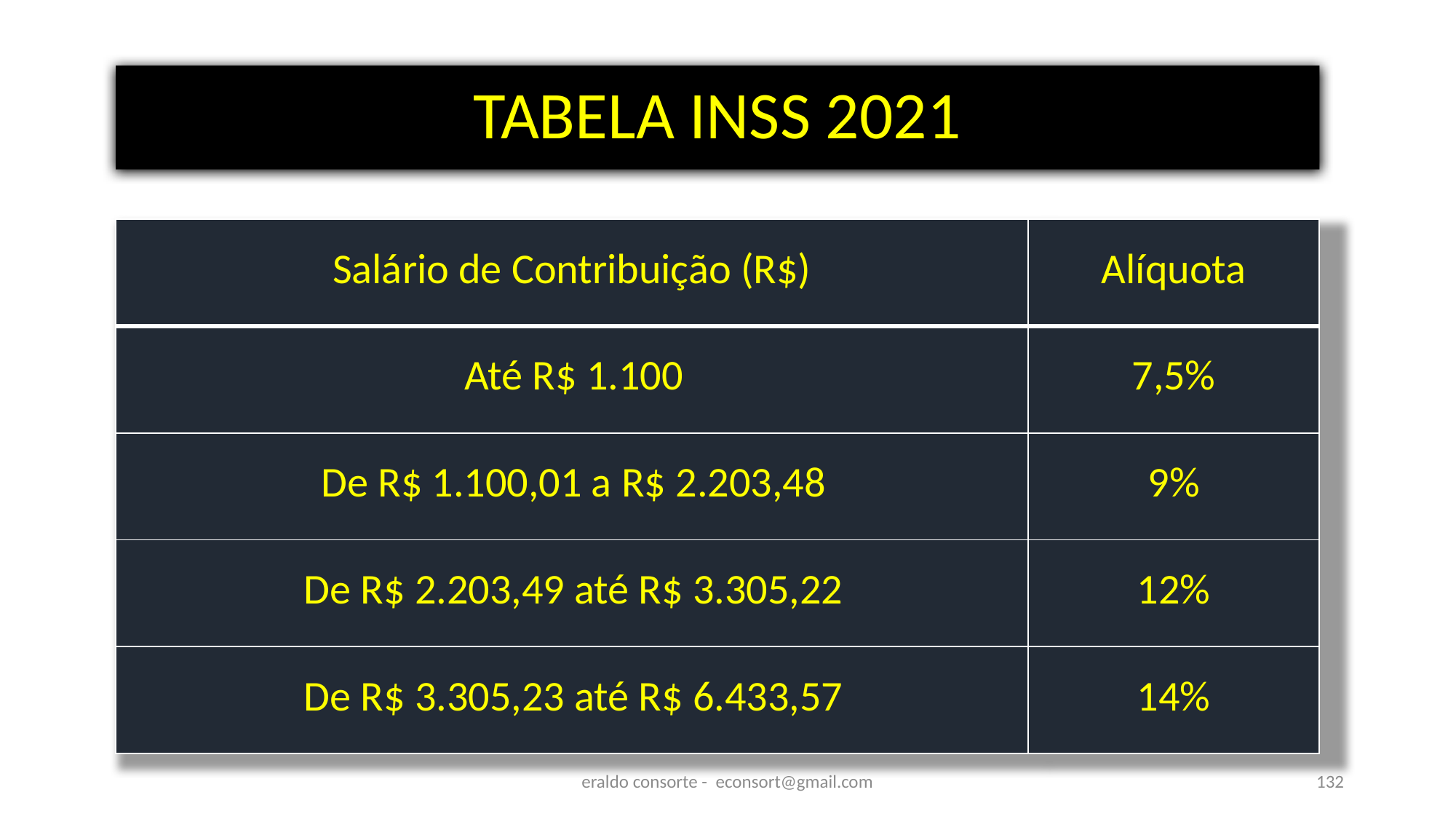

# TABELA INSS 2021
| Salário de Contribuição (R$) | Alíquota |
| --- | --- |
| Até R$ 1.100 | 7,5% |
| De R$ 1.100,01 a R$ 2.203,48 | 9% |
| De R$ 2.203,49 até R$ 3.305,22 | 12% |
| De R$ 3.305,23 até R$ 6.433,57 | 14% |
eraldo consorte -  econsort@gmail.com
132